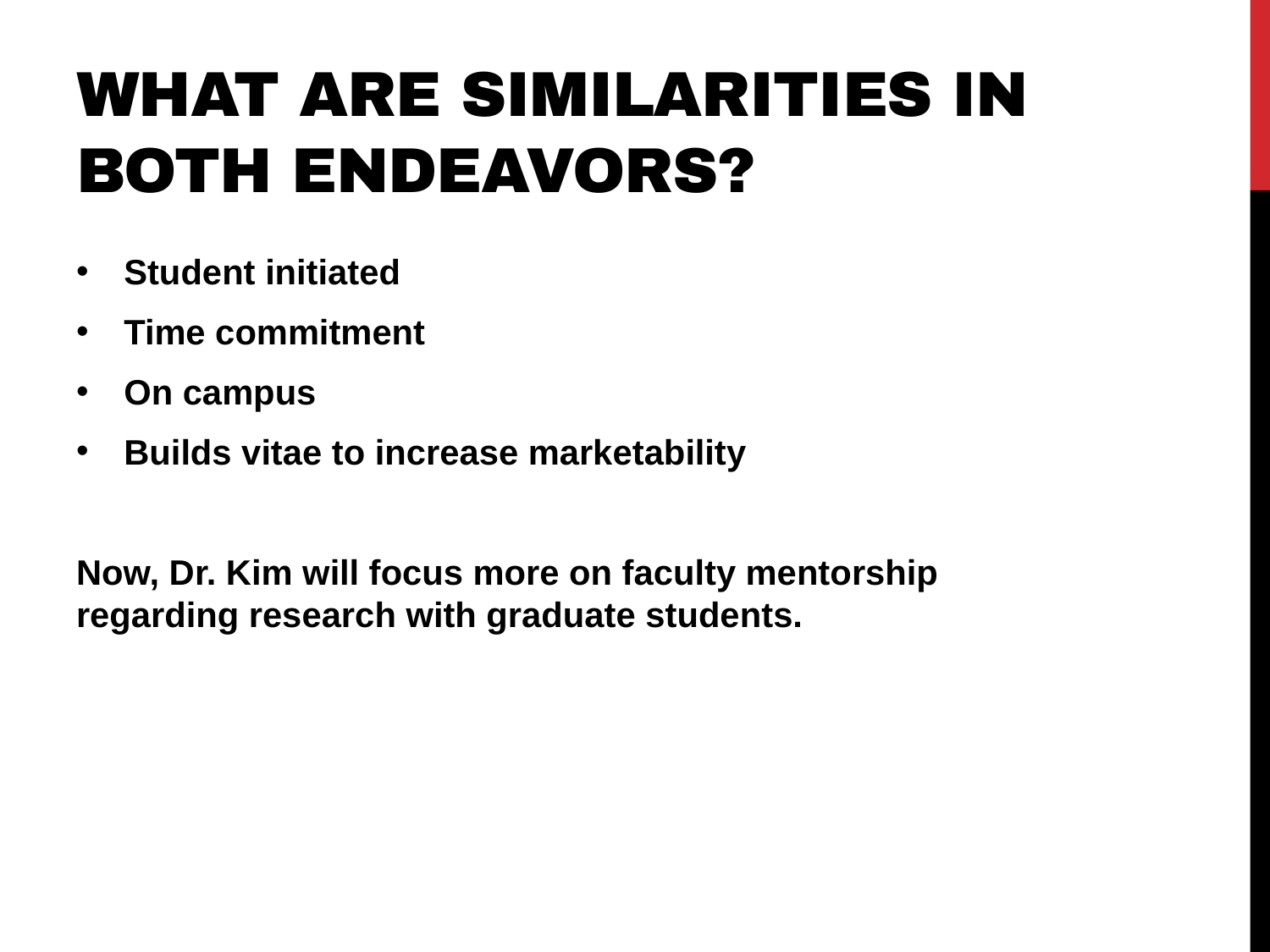

# What are similarities in both endeavors?
Student initiated
Time commitment
On campus
Builds vitae to increase marketability

Now, Dr. Kim will focus more on faculty mentorship regarding research with graduate students.